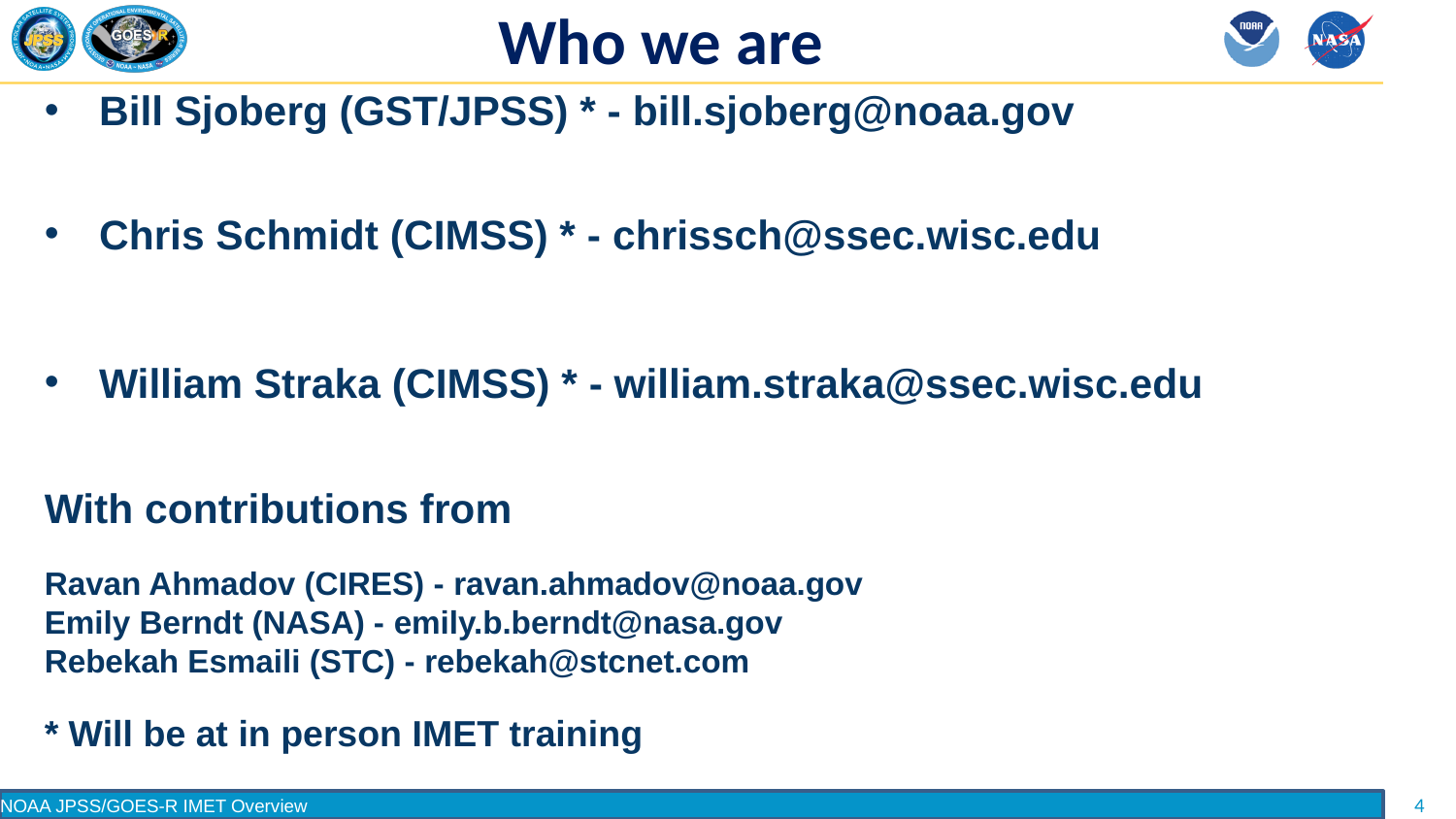

# Who we are
Bill Sjoberg (GST/JPSS) * - bill.sjoberg@noaa.gov

Chris Schmidt (CIMSS) * - chrissch@ssec.wisc.edu
William Straka (CIMSS) * - william.straka@ssec.wisc.edu

With contributions from
Ravan Ahmadov (CIRES) - ravan.ahmadov@noaa.gov
Emily Berndt (NASA) - emily.b.berndt@nasa.gov
Rebekah Esmaili (STC) - rebekah@stcnet.com
* Will be at in person IMET training